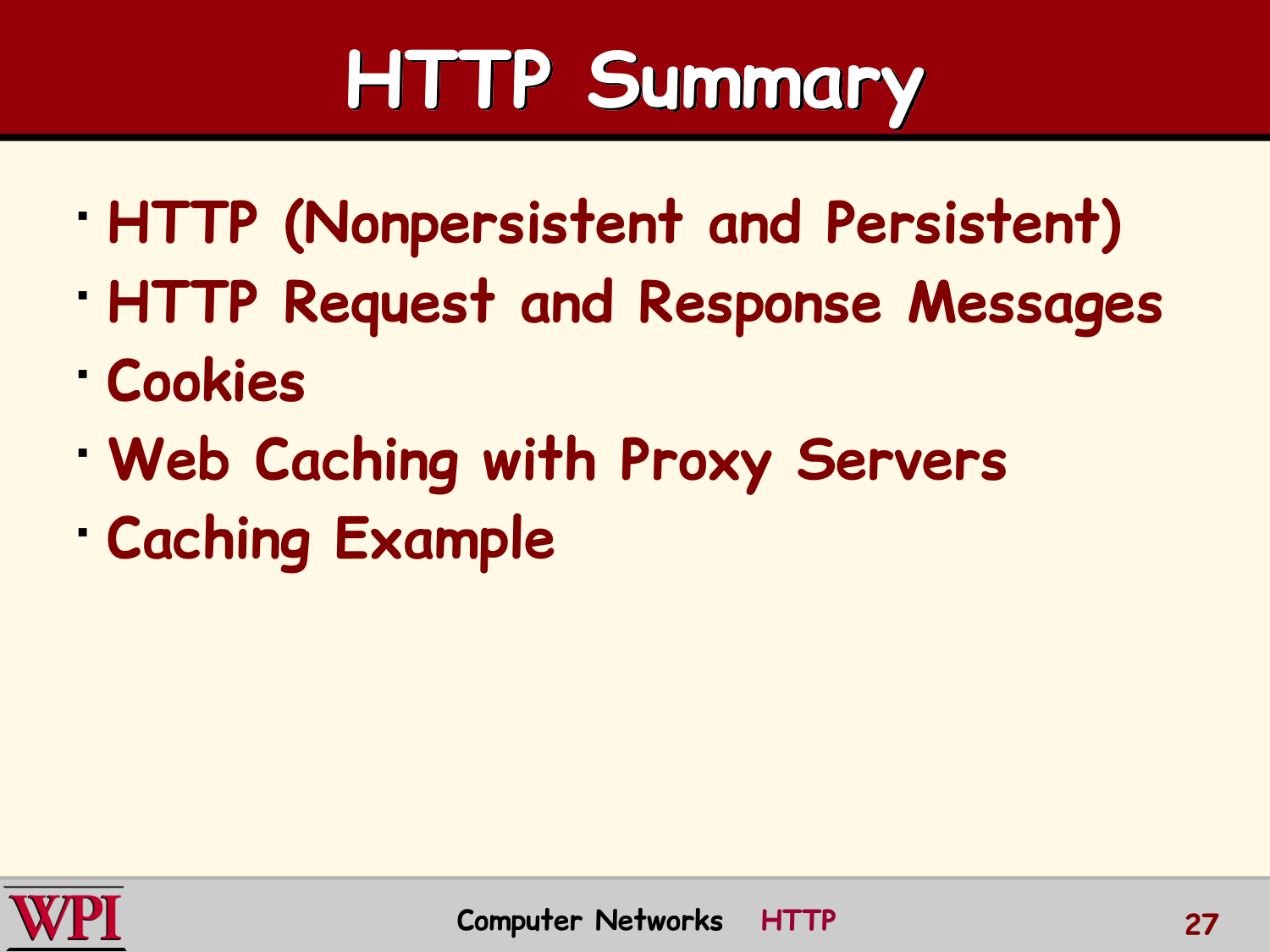

# HTTP Summary
HTTP (Nonpersistent and Persistent)
HTTP Request and Response Messages
Cookies
Web Caching with Proxy Servers
Caching Example
 Computer Networks   HTTP
27